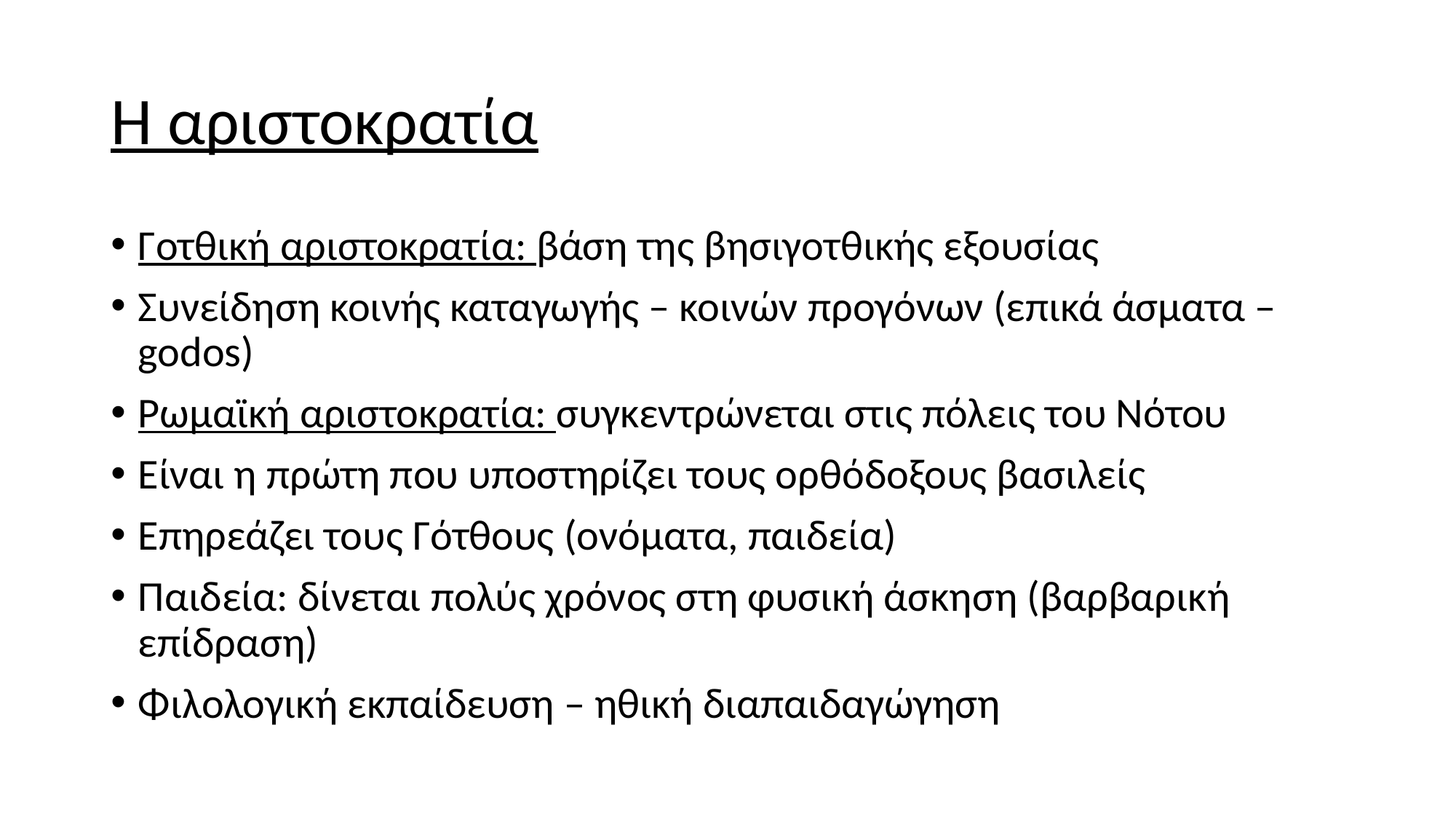

# Η αριστοκρατία
Γοτθική αριστοκρατία: βάση της βησιγοτθικής εξουσίας
Συνείδηση κοινής καταγωγής – κοινών προγόνων (επικά άσματα – godos)
Ρωμαϊκή αριστοκρατία: συγκεντρώνεται στις πόλεις του Νότου
Είναι η πρώτη που υποστηρίζει τους ορθόδοξους βασιλείς
Επηρεάζει τους Γότθους (ονόματα, παιδεία)
Παιδεία: δίνεται πολύς χρόνος στη φυσική άσκηση (βαρβαρική επίδραση)
Φιλολογική εκπαίδευση – ηθική διαπαιδαγώγηση